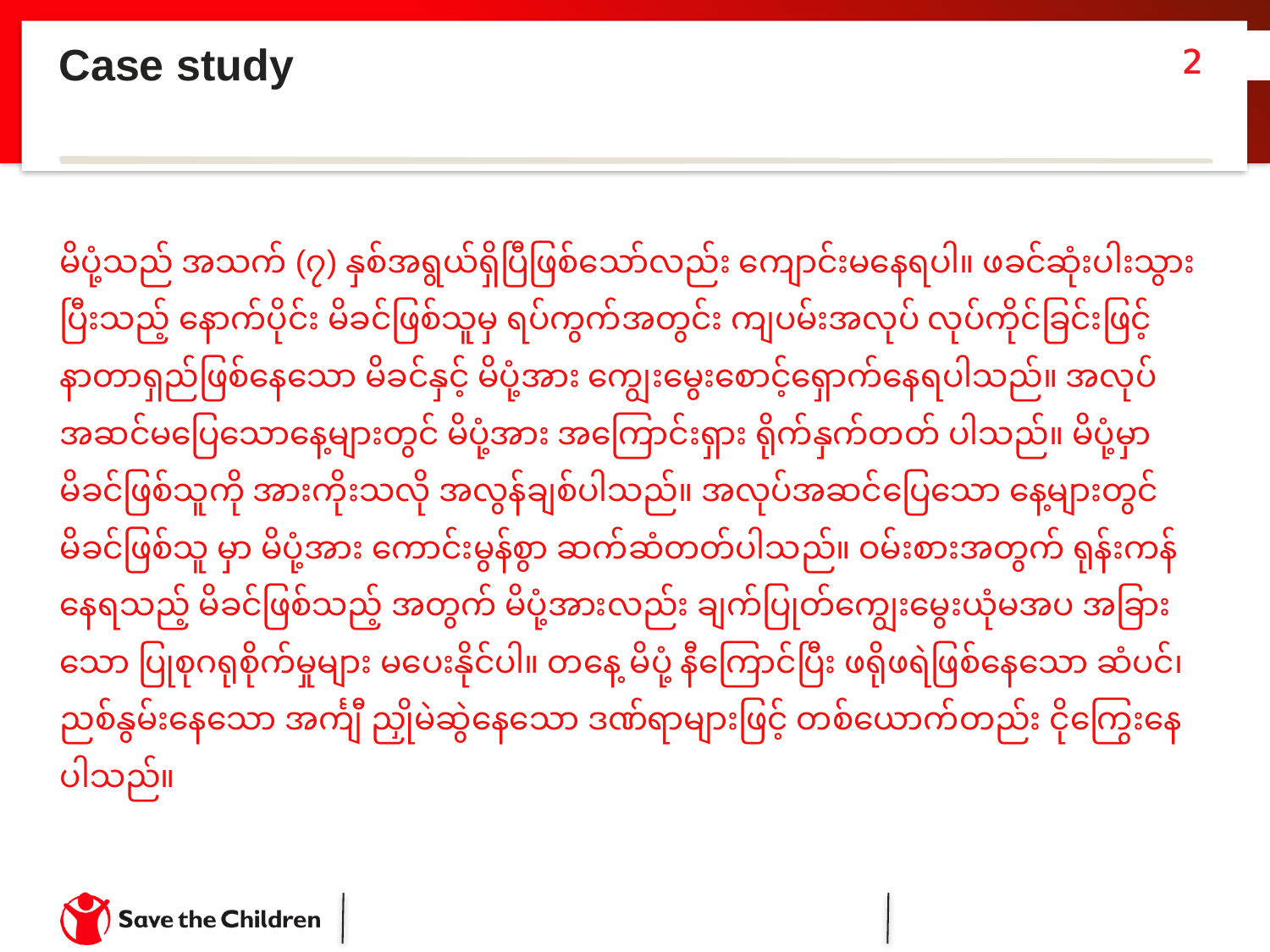

# Case study

2

မိပုံ့သည် အသက် (၇) နှစ်အရွယ်ရှိပြီဖြစ်သော်လည်း ကျောင်းမနေရပါ။ ဖခင်ဆုံးပါးသွားပြီးသည့် နောက်ပိုင်း မိခင်ဖြစ်သူမှ ရပ်ကွက်အတွင်း ကျပမ်းအလုပ် လုပ်ကိုင်ခြင်းဖြင့် နာတာရှည်ဖြစ်နေသော မိခင်နှင့် မိပုံ့အား ကျွေးမွေးစောင့်ရှောက်နေရပါသည်။ အလုပ်အဆင်မပြေသောနေ့များတွင် မိပုံ့အား အကြောင်းရှား ရိုက်နှက်တတ် ပါသည်။ မိပုံ့မှာ မိခင်ဖြစ်သူကို အားကိုးသလို အလွန်ချစ်ပါသည်။ အလုပ်အဆင်ပြေသော နေ့များတွင် မိခင်ဖြစ်သူ မှာ မိပုံ့အား ကောင်းမွန်စွာ ဆက်ဆံတတ်ပါသည်။ ဝမ်းစားအတွက် ရုန်းကန်နေရသည့် မိခင်ဖြစ်သည့် အတွက် မိပုံ့အားလည်း ချက်ပြုတ်ကျွေးမွေးယုံမအပ အခြားသော ပြုစုဂရုစိုက်မှုများ မပေးနိုင်ပါ။ တနေ့ မိပုံ့ နီကြောင်ပြီး ဖရိုဖရဲဖြစ်နေသော ဆံပင်၊ ညစ်နွမ်းနေသော အင်္ကျီ ညှိုမဲဆွဲနေသော ဒဏ်ရာများဖြင့် တစ်ယောက်တည်း ငိုကြွေးနေပါသည်။